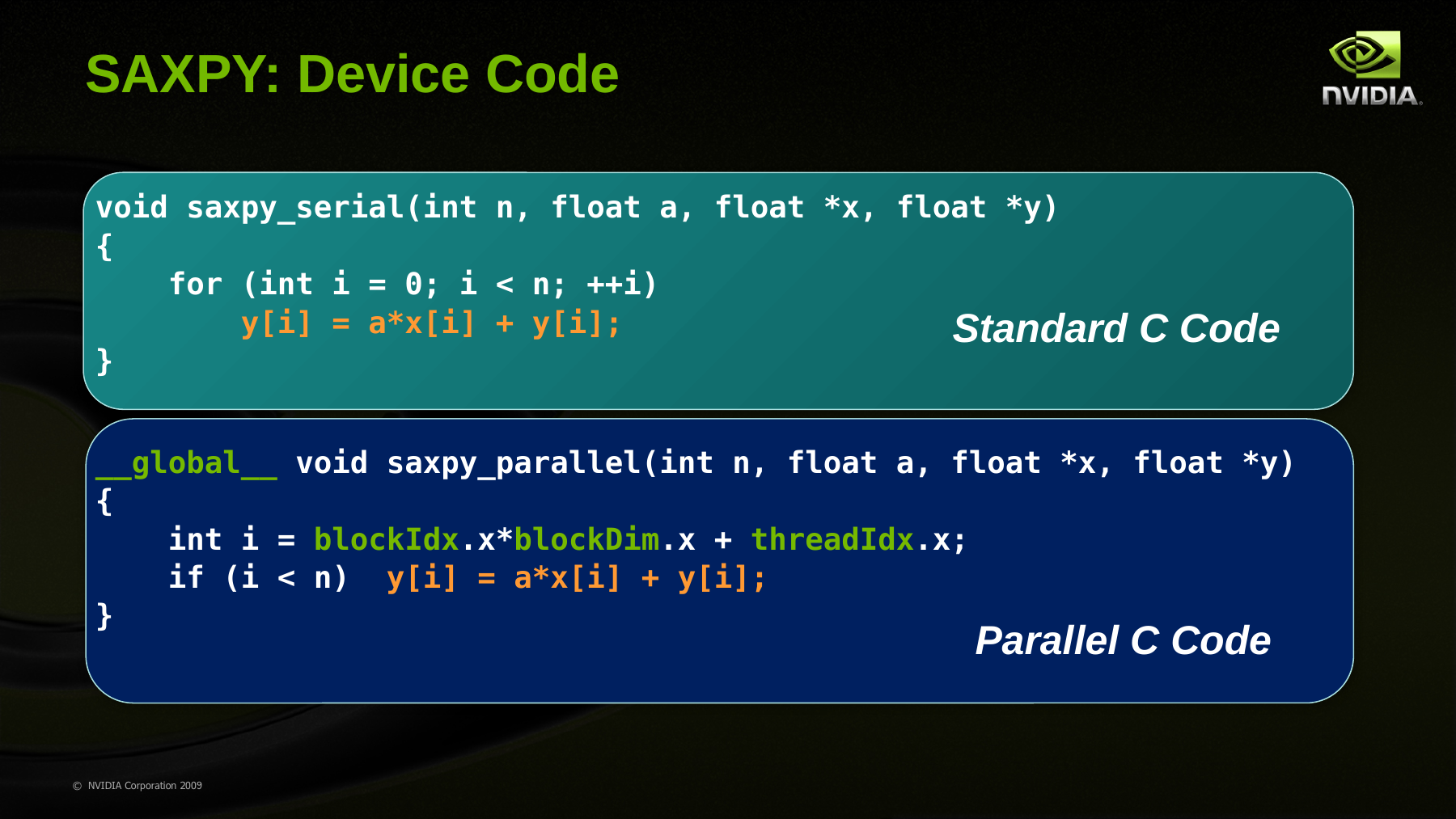

# SAXPY: Device Code

void saxpy_serial(int n, float a, float *x, float *y)
{
    for (int i = 0; i < n; ++i)
        y[i] = a*x[i] + y[i];
}
Standard C Code

__global__ void saxpy_parallel(int n, float a, float *x, float *y)
{
    int i = blockIdx.x*blockDim.x + threadIdx.x;
    if (i < n)  y[i] = a*x[i] + y[i];
}

Parallel C Code